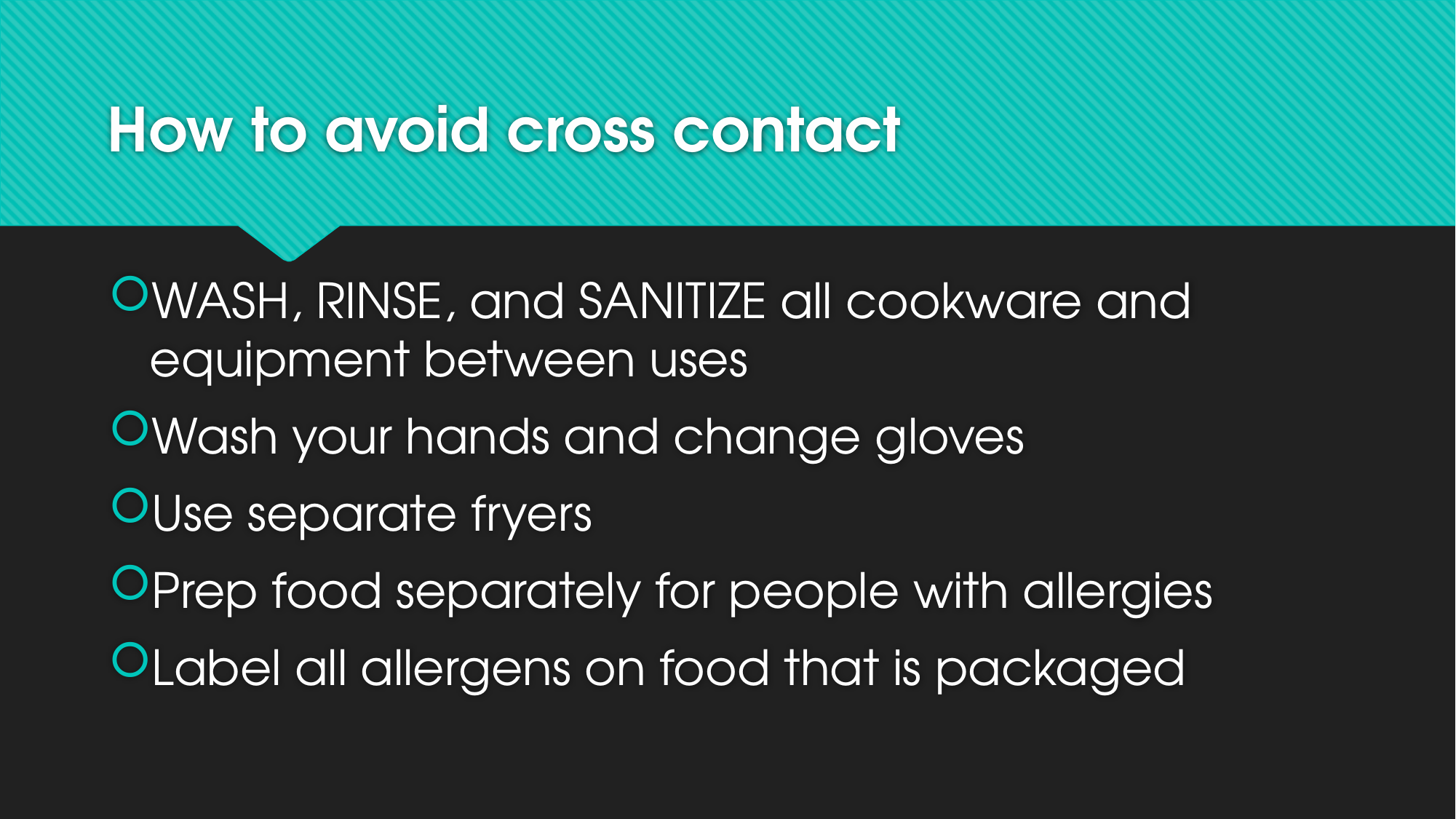

# How to avoid cross contact
WASH, RINSE, and SANITIZE all cookware and equipment between uses
Wash your hands and change gloves
Use separate fryers
Prep food separately for people with allergies
Label all allergens on food that is packaged